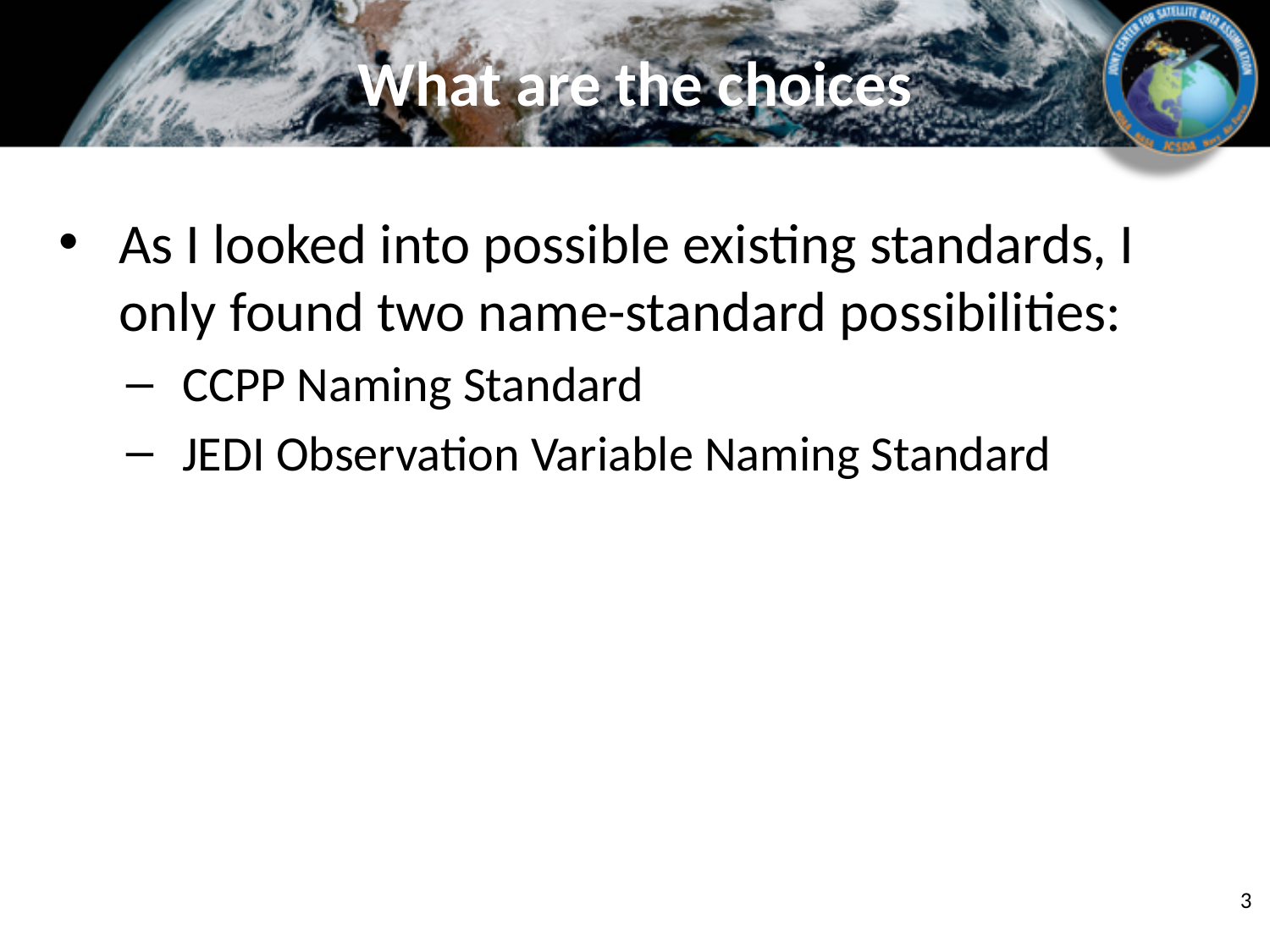

# What are the choices
As I looked into possible existing standards, I only found two name-standard possibilities:
CCPP Naming Standard
JEDI Observation Variable Naming Standard
3